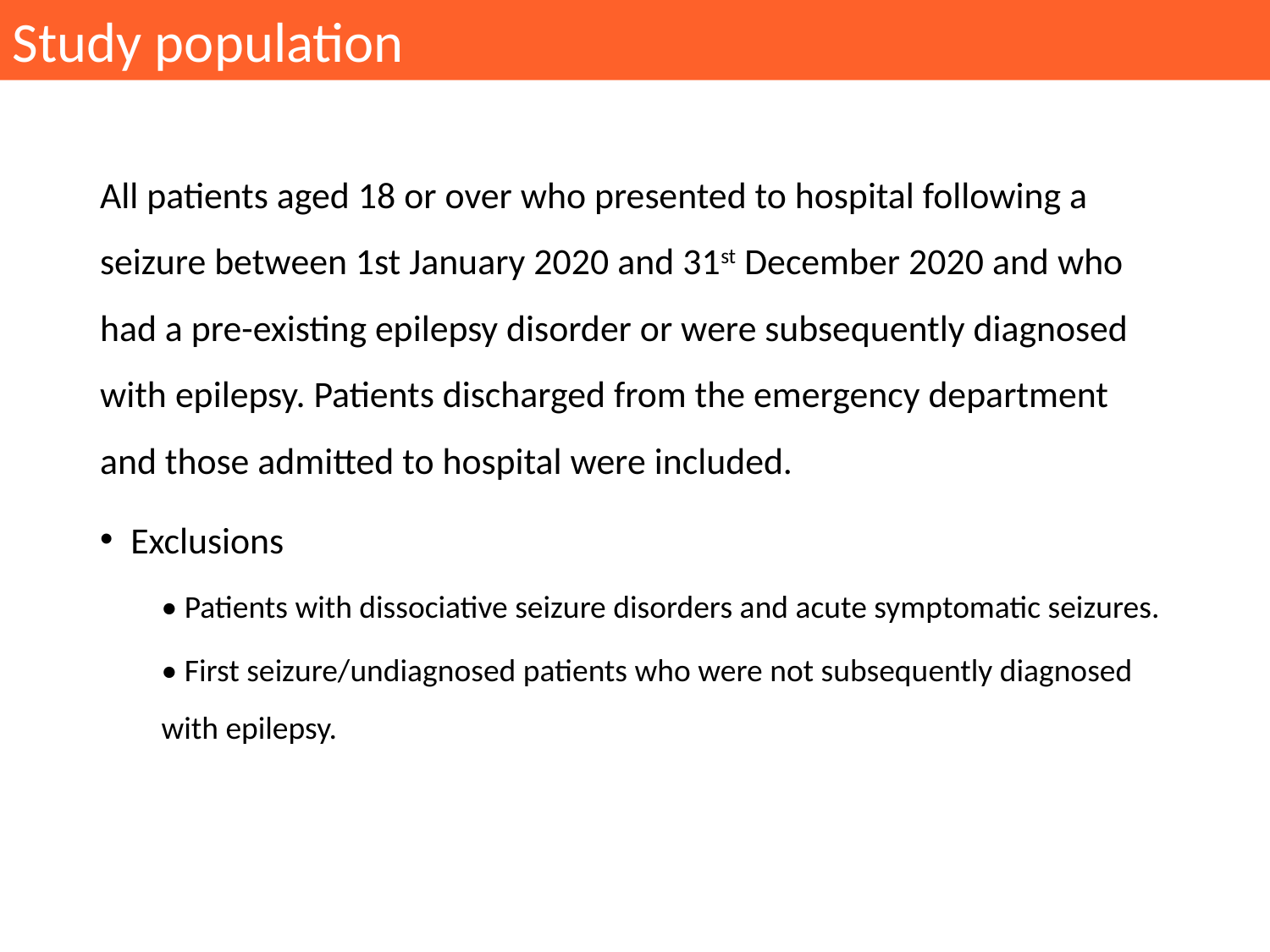

Study population
All patients aged 18 or over who presented to hospital following a seizure between 1st January 2020 and 31st December 2020 and who had a pre-existing epilepsy disorder or were subsequently diagnosed with epilepsy. Patients discharged from the emergency department and those admitted to hospital were included.
Exclusions
• Patients with dissociative seizure disorders and acute symptomatic seizures.
• First seizure/undiagnosed patients who were not subsequently diagnosed with epilepsy.